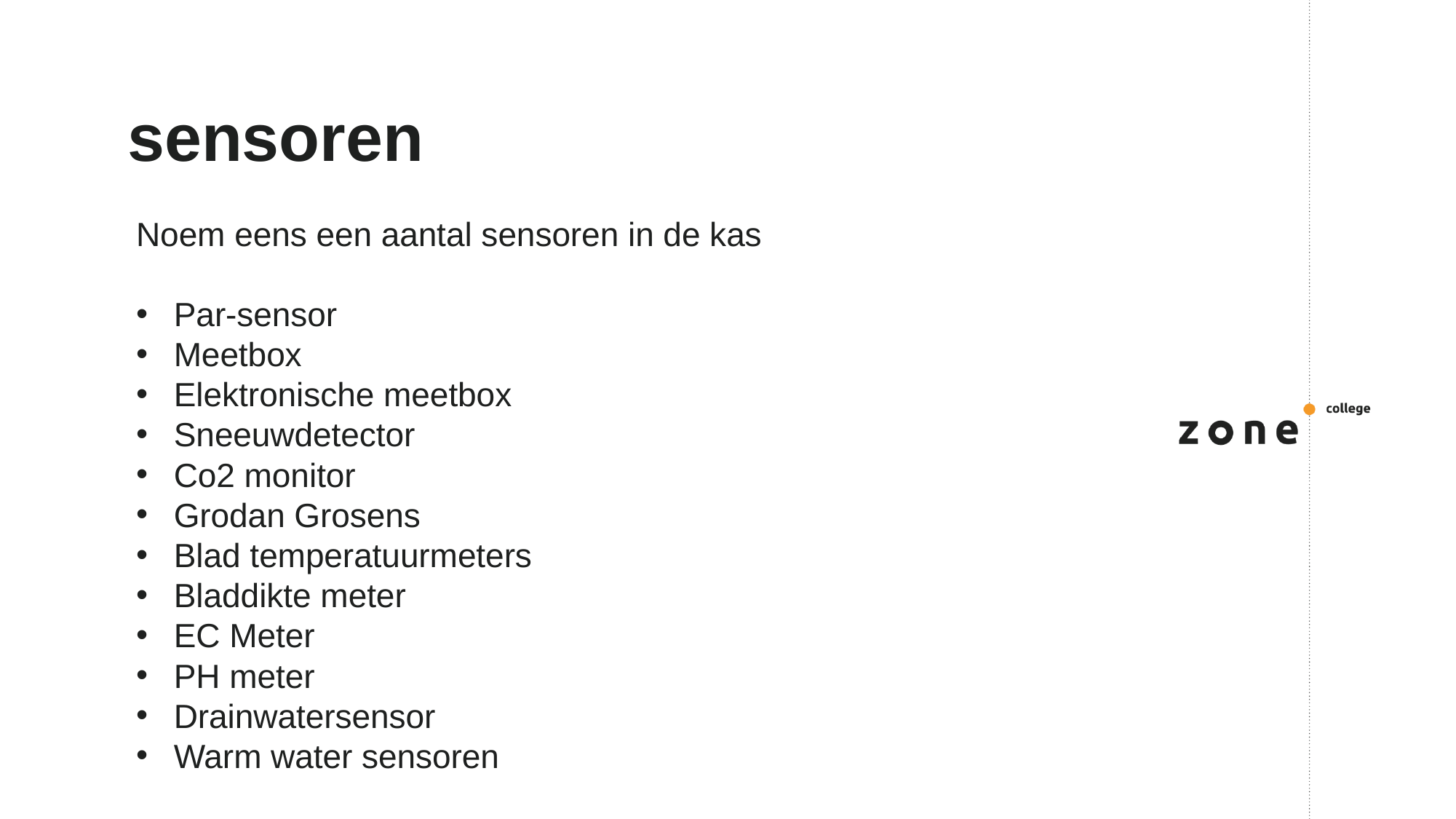

# sensoren
Noem eens een aantal sensoren in de kas

Par-sensor
Meetbox
Elektronische meetbox
Sneeuwdetector
Co2 monitor
Grodan Grosens
Blad temperatuurmeters
Bladdikte meter
EC Meter
PH meter
Drainwatersensor
Warm water sensoren